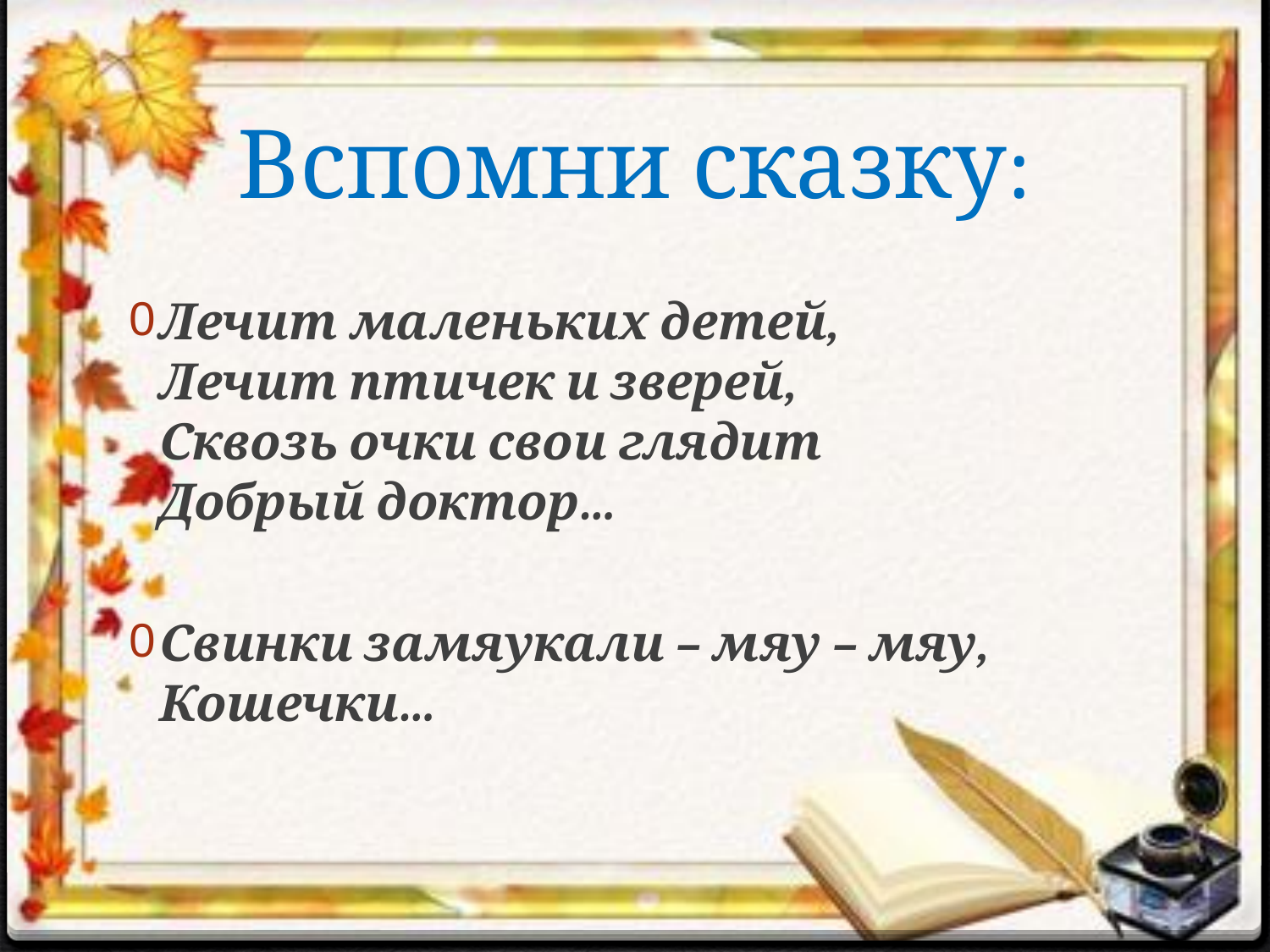

# Вспомни сказку:
Лечит маленьких детей,
Лечит птичек и зверей,
Сквозь очки свои глядит
Добрый доктор…

Свинки замяукали – мяу – мяу,
Кошечки…